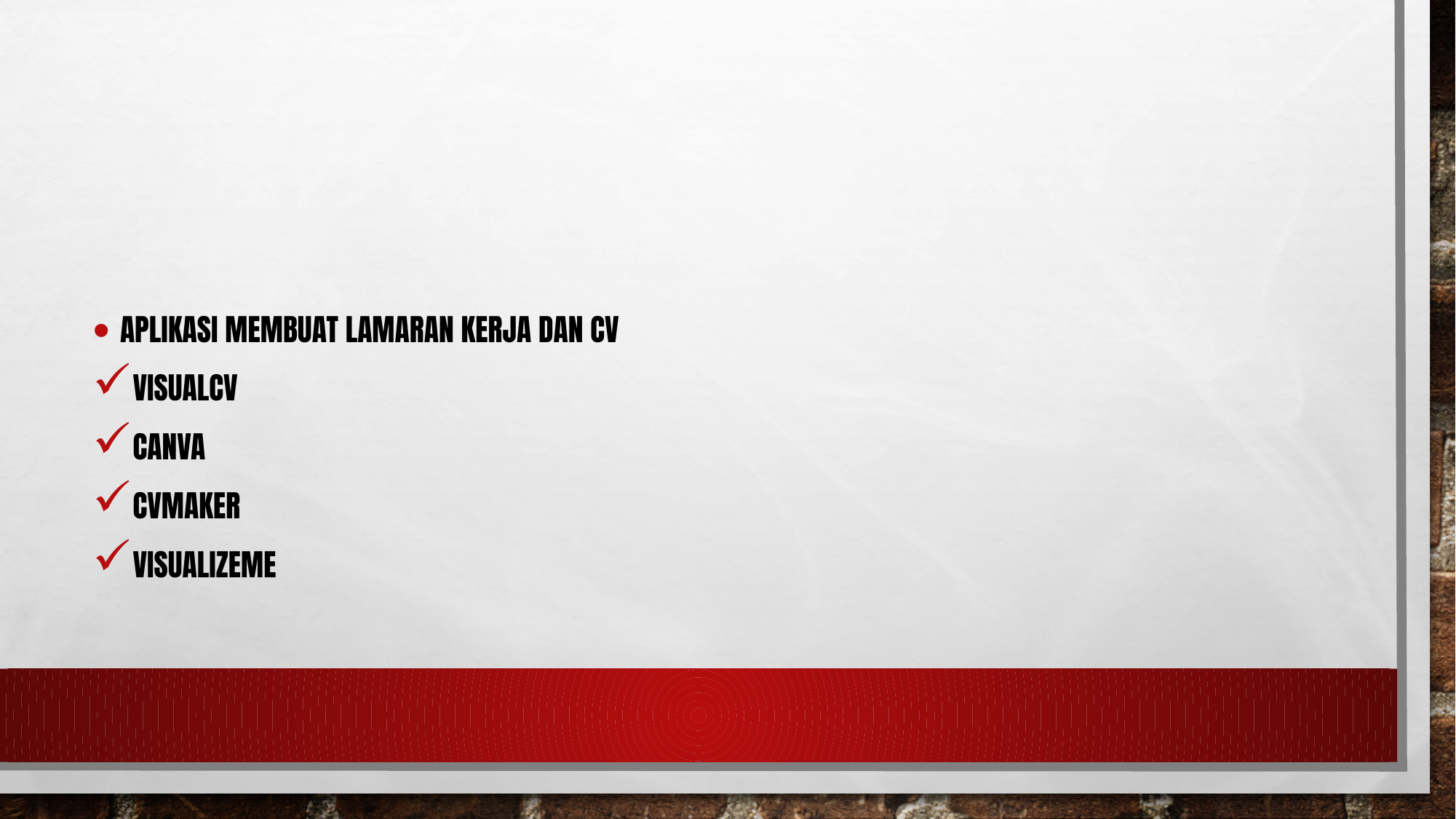

#
APLIKASI MEMBUAT LAMARAN KERJA DAN cv
VISUALCV
CANVA
CVMAKER
VISUALIZEME